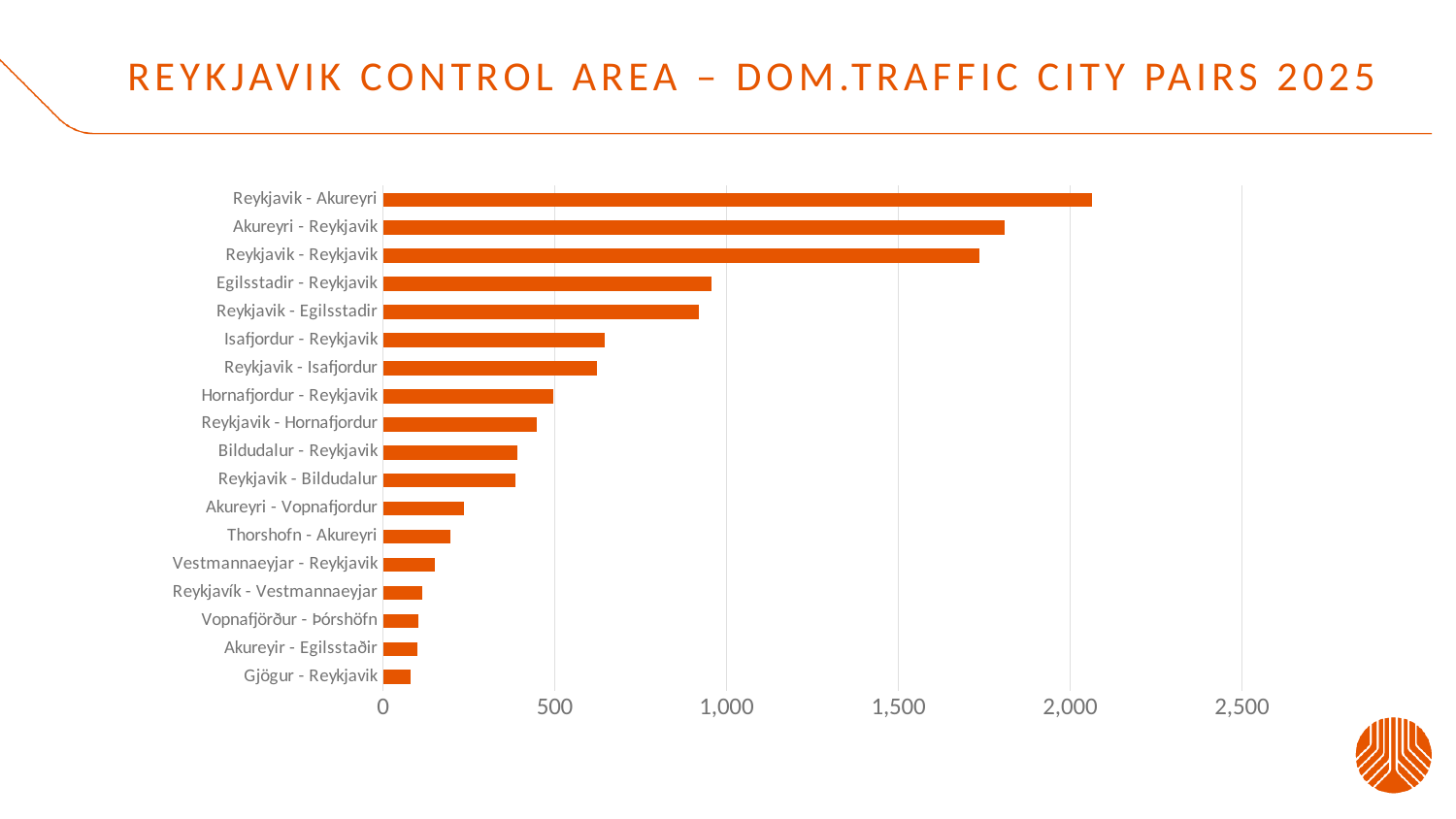

# Reykjavik control area – dom.traffic city pairs 2025

### Chart

| Category | City Pairs |
|---|---|
| Gjögur - Reykjavik | 80.0 |
| Akureyir - Egilsstaðir | 101.0 |
| Vopnafjörður - Þórshöfn | 102.0 |
| Reykjavík - Vestmannaeyjar | 115.0 |
| Vestmannaeyjar - Reykjavik | 151.0 |
| Thorshofn - Akureyri | 197.0 |
| Akureyri - Vopnafjordur | 235.0 |
| Reykjavik - Bildudalur | 385.0 |
| Bildudalur - Reykjavik | 391.0 |
| Reykjavik - Hornafjordur | 446.0 |
| Hornafjordur - Reykjavik | 495.0 |
| Reykjavik - Isafjordur | 623.0 |
| Isafjordur - Reykjavik | 646.0 |
| Reykjavik - Egilsstadir | 920.0 |
| Egilsstadir - Reykjavik | 956.0 |
| Reykjavik - Reykjavik | 1736.0 |
| Akureyri - Reykjavik | 1809.0 |
| Reykjavik - Akureyri | 2063.0 |